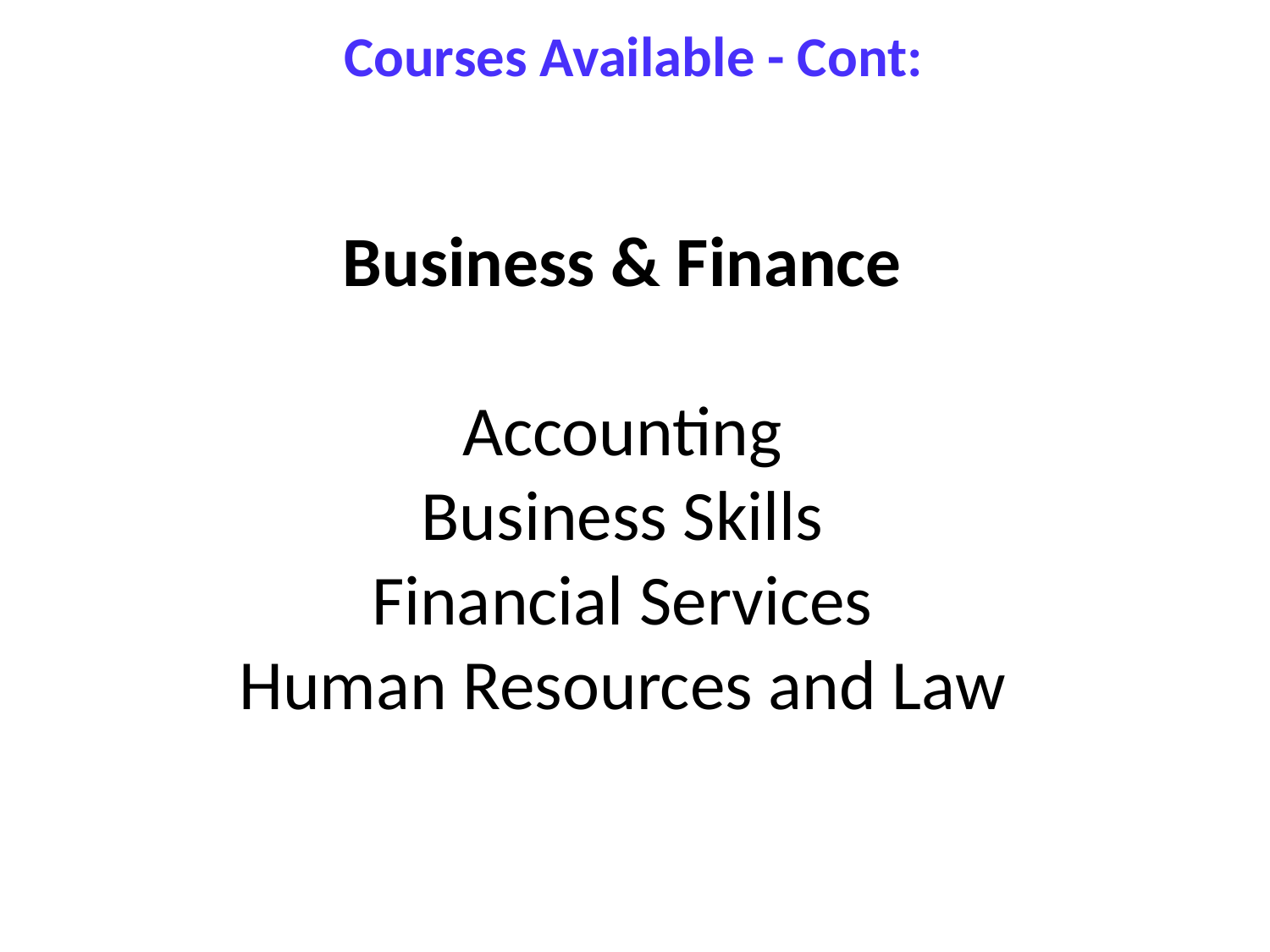

| Courses Available - Cont: |
| --- |
Business & Finance

Accounting
Business Skills
Financial Services
Human Resources and Law

|  |
| --- |